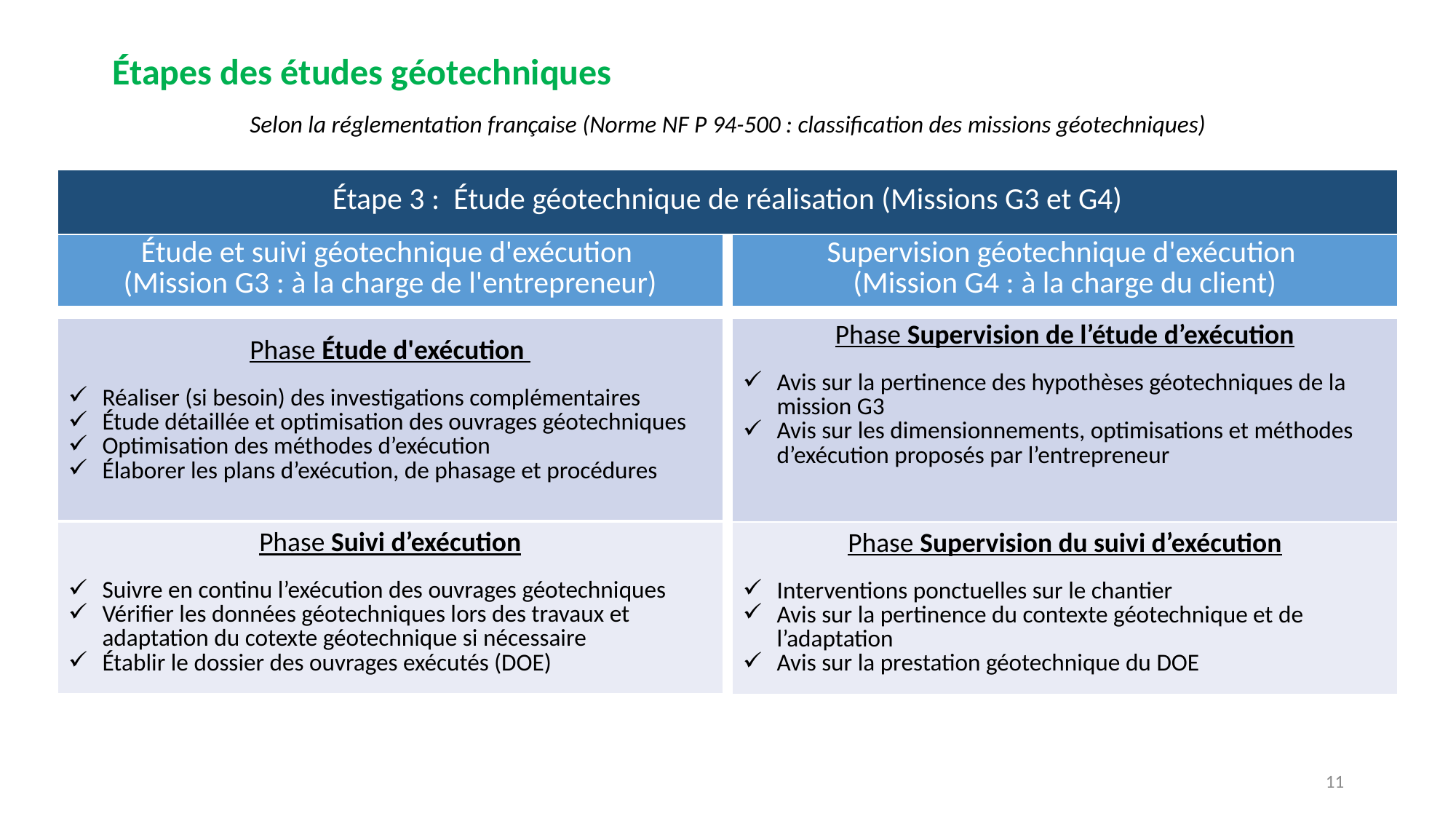

Étapes des études géotechniques

Selon la réglementation française (Norme NF P 94-500 : classification des missions géotechniques)
| Étape 3 : Étude géotechnique de réalisation (Missions G3 et G4) |
| --- |
| Étude et suivi géotechnique d'exécution (Mission G3 : à la charge de l'entrepreneur) |
| --- |
| Supervision géotechnique d'exécution (Mission G4 : à la charge du client) |
| --- |
| Phase Étude d'exécution Réaliser (si besoin) des investigations complémentaires Étude détaillée et optimisation des ouvrages géotechniques Optimisation des méthodes d’exécution Élaborer les plans d’exécution, de phasage et procédures |
| --- |
| Phase Supervision de l’étude d’exécution Avis sur la pertinence des hypothèses géotechniques de la mission G3 Avis sur les dimensionnements, optimisations et méthodes d’exécution proposés par l’entrepreneur |
| --- |
| Phase Suivi d’exécution Suivre en continu l’exécution des ouvrages géotechniques Vérifier les données géotechniques lors des travaux et adaptation du cotexte géotechnique si nécessaire Établir le dossier des ouvrages exécutés (DOE) |
| --- |
| Phase Supervision du suivi d’exécution Interventions ponctuelles sur le chantier Avis sur la pertinence du contexte géotechnique et de l’adaptation Avis sur la prestation géotechnique du DOE |
| --- |
11